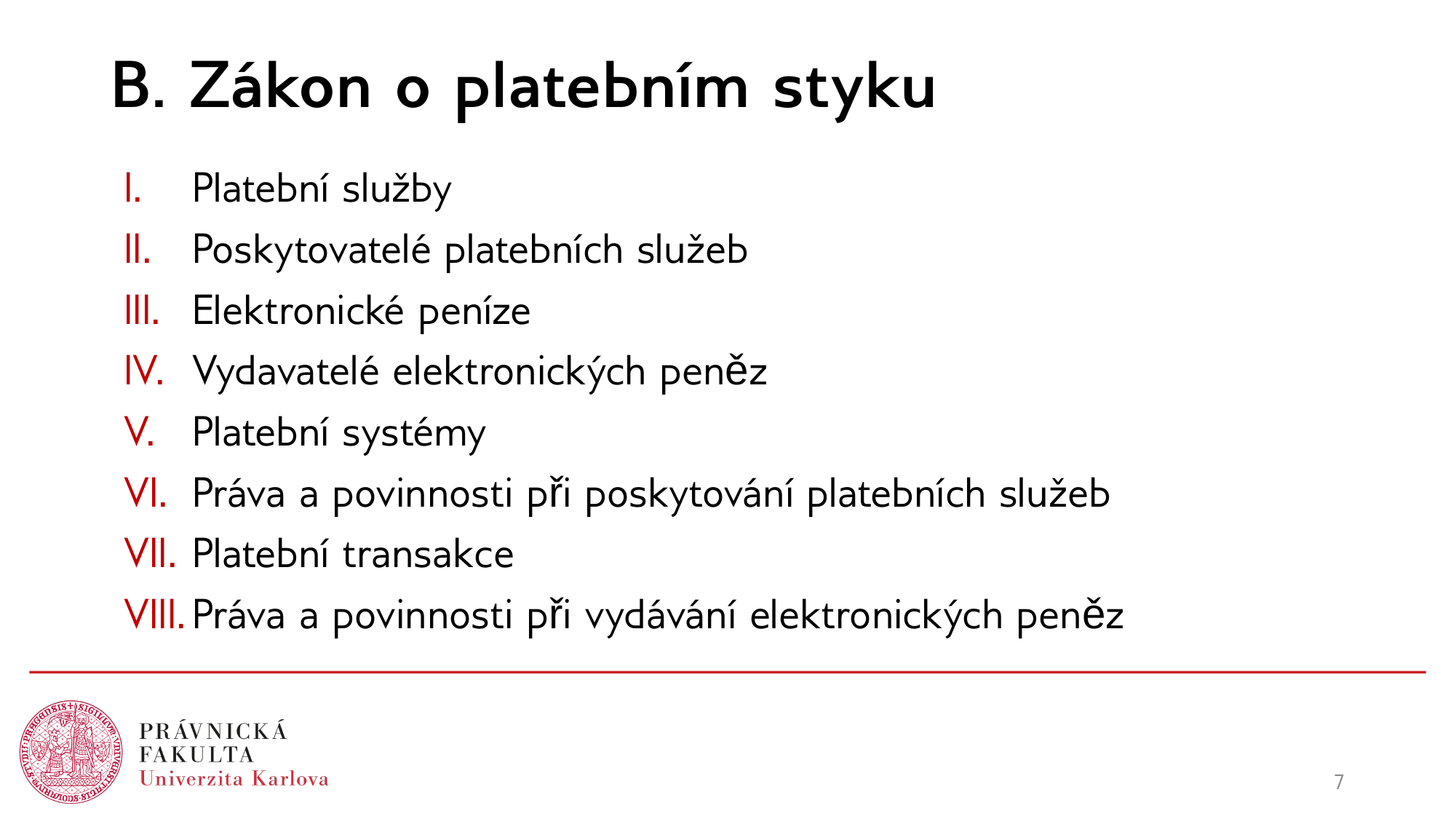

# B. Zákon o platebním styku
Platební služby
Poskytovatelé platebních služeb
Elektronické peníze
Vydavatelé elektronických peněz
Platební systémy
Práva a povinnosti při poskytování platebních služeb
Platební transakce
Práva a povinnosti při vydávání elektronických peněz

7